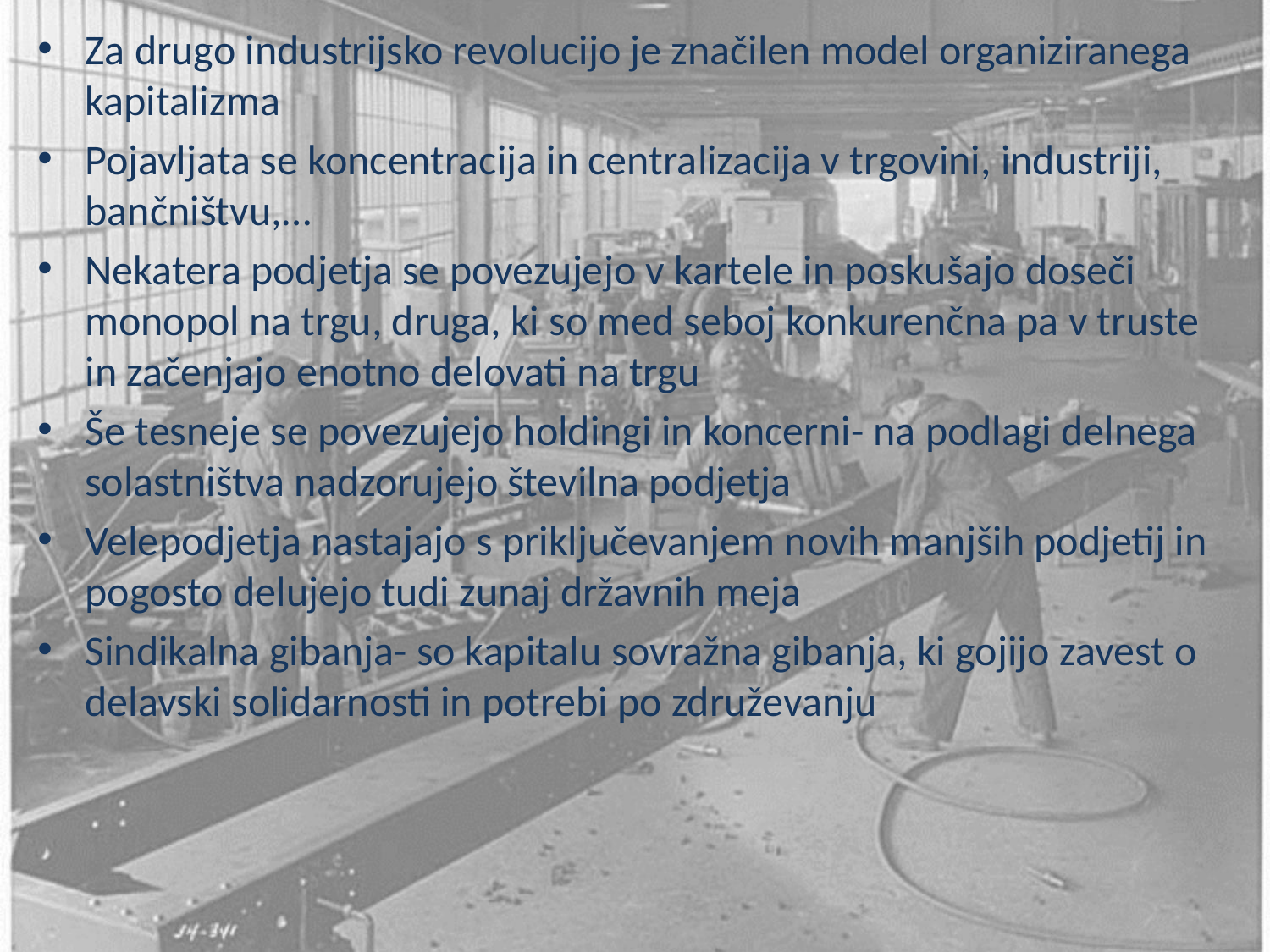

Za drugo industrijsko revolucijo je značilen model organiziranega kapitalizma
Pojavljata se koncentracija in centralizacija v trgovini, industriji, bančništvu,…
Nekatera podjetja se povezujejo v kartele in poskušajo doseči monopol na trgu, druga, ki so med seboj konkurenčna pa v truste in začenjajo enotno delovati na trgu
Še tesneje se povezujejo holdingi in koncerni- na podlagi delnega solastništva nadzorujejo številna podjetja
Velepodjetja nastajajo s priključevanjem novih manjših podjetij in pogosto delujejo tudi zunaj državnih meja
Sindikalna gibanja- so kapitalu sovražna gibanja, ki gojijo zavest o delavski solidarnosti in potrebi po združevanju